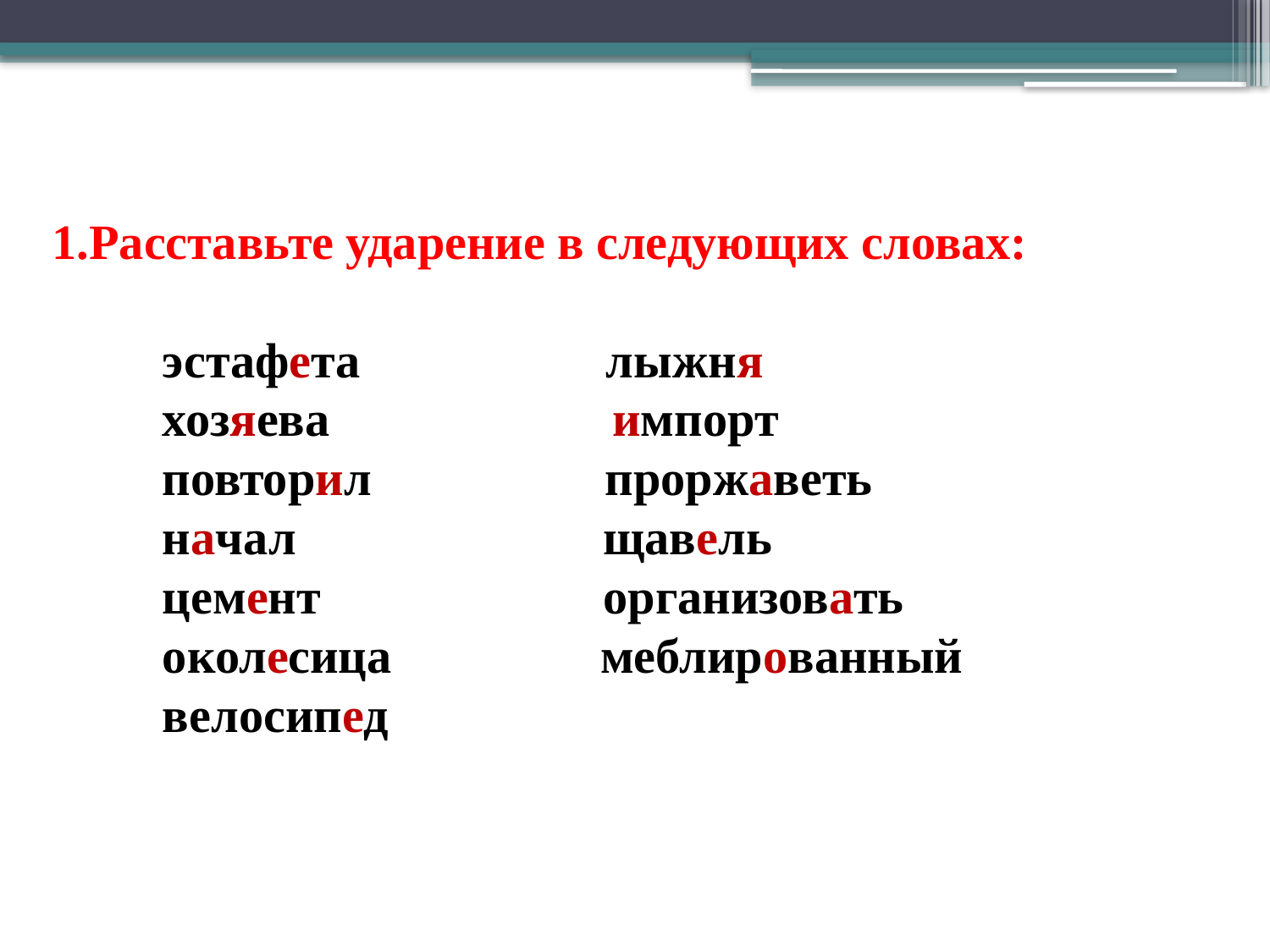

# 1.Расставьте ударение в следующих словах: эстафета                    лыжня хозяева                       импорт повторил                   проржаветь начал                         щавель цемент                       организовать околесица                 меблированный велосипед